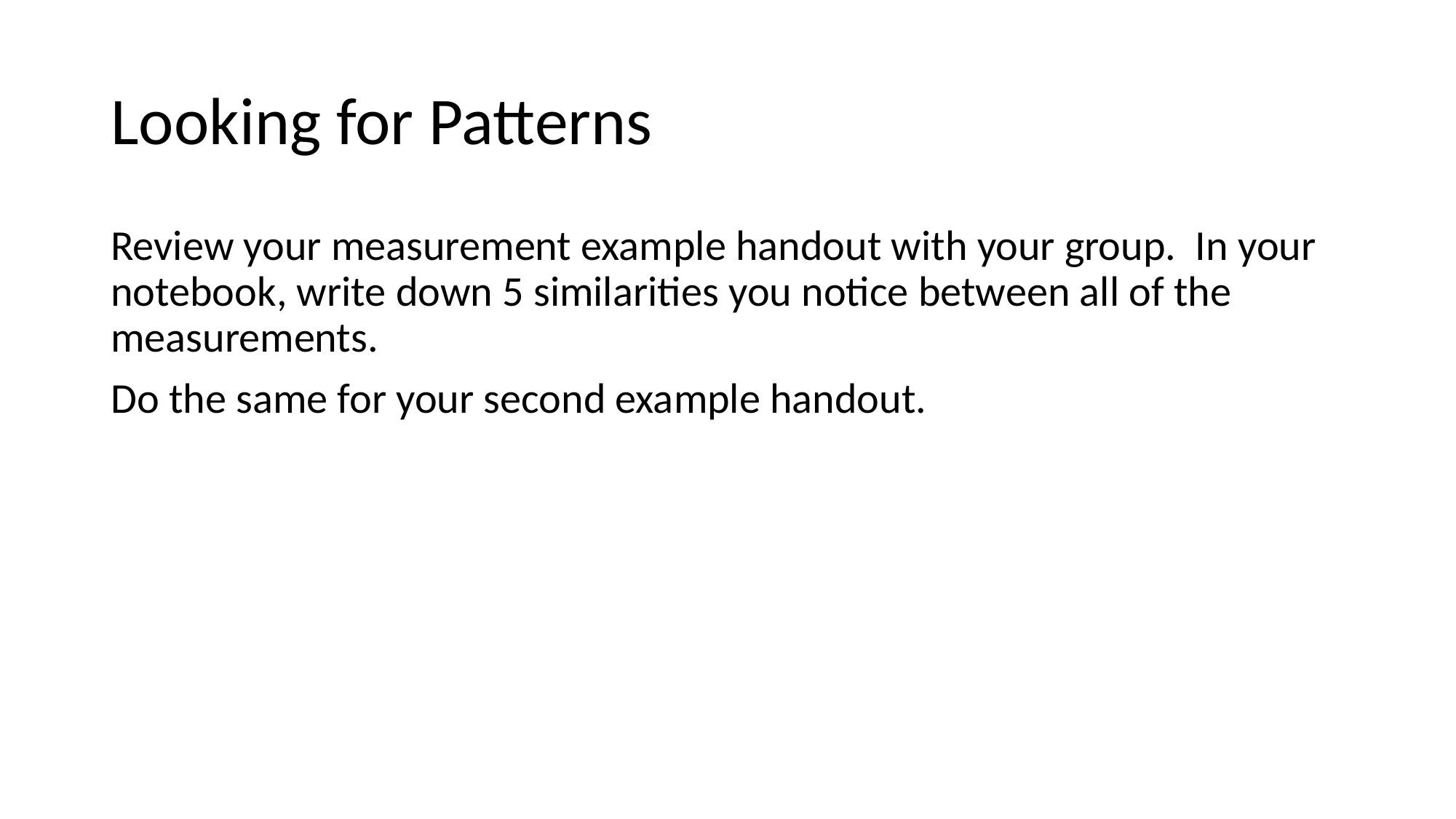

# Looking for Patterns
Review your measurement example handout with your group.  In your notebook, write down 5 similarities you notice between all of the measurements.
Do the same for your second example handout.